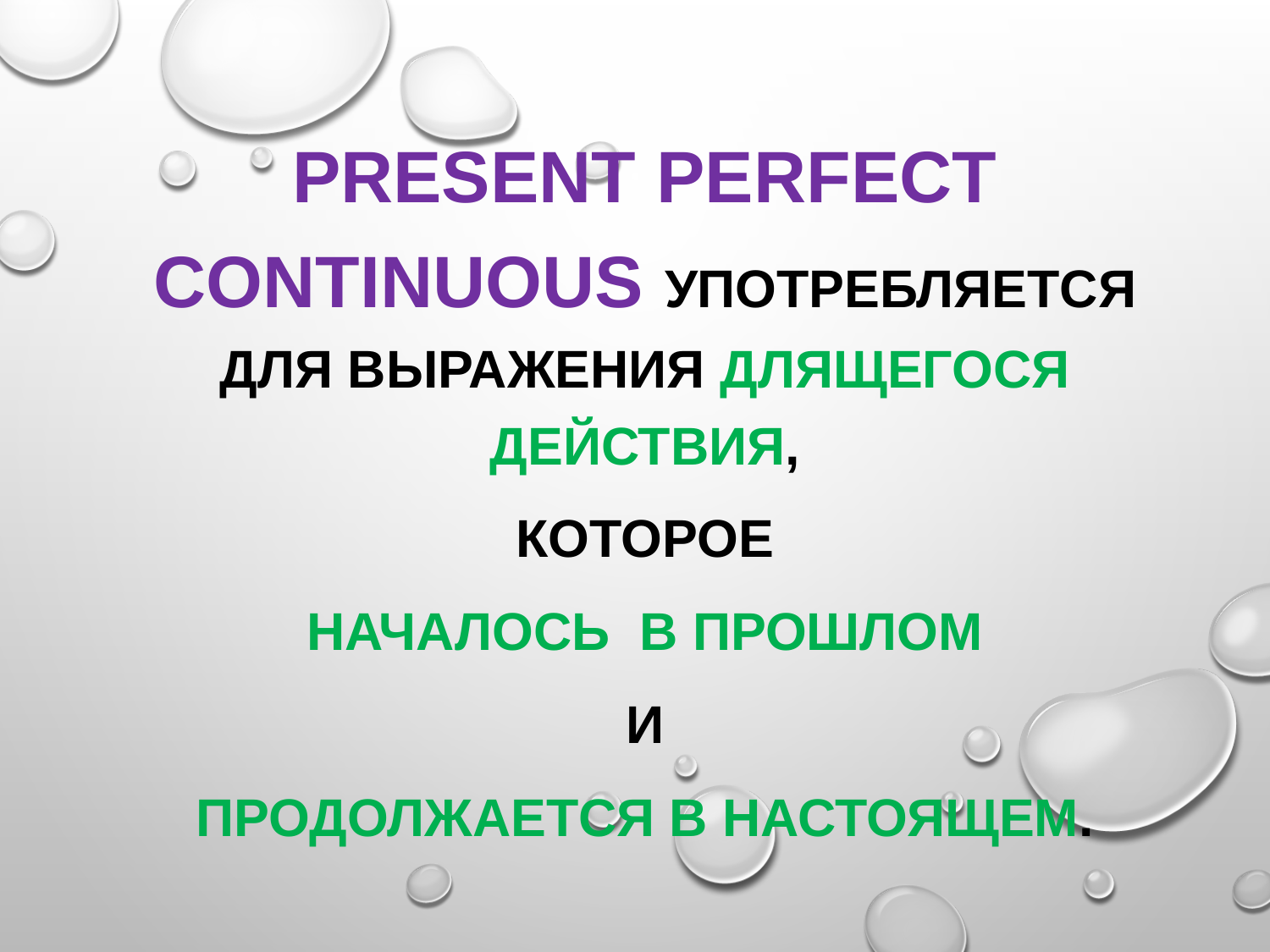

Present Perfect Continuous употребляется для выражения длящегося действия,
 которое
началось  в прошлом
 и
продолжается в настоящем.